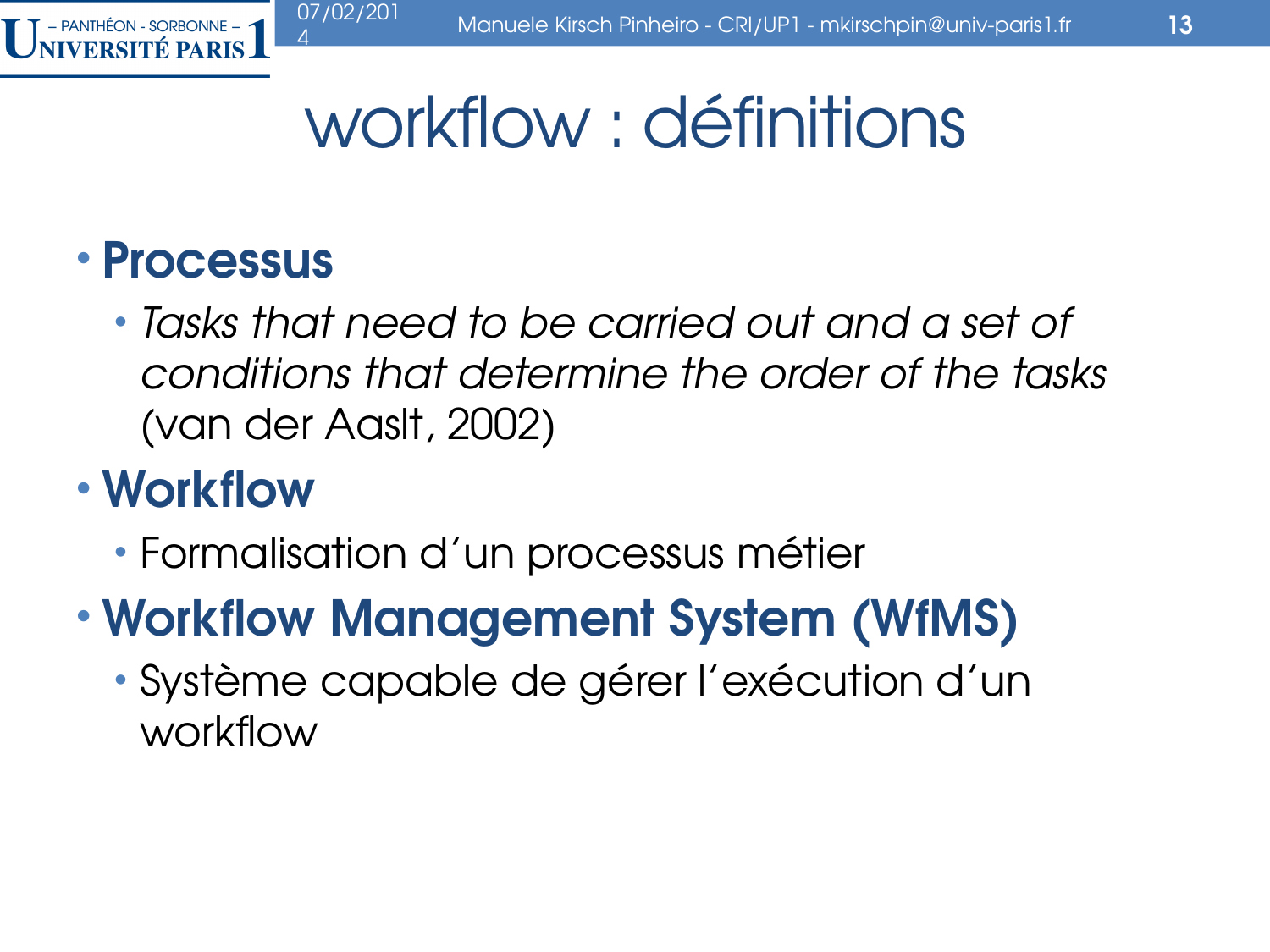

07/02/2014
Manuele Kirsch Pinheiro - CRI/UP1 - mkirschpin@univ-paris1.fr
13
# workflow : définitions
Processus
Tasks that need to be carried out and a set of conditions that determine the order of the tasks  (van der Aaslt, 2002)
Workflow
Formalisation d’un processus métier
Workflow Management System (WfMS)
Système capable de gérer l’exécution d’un workflow